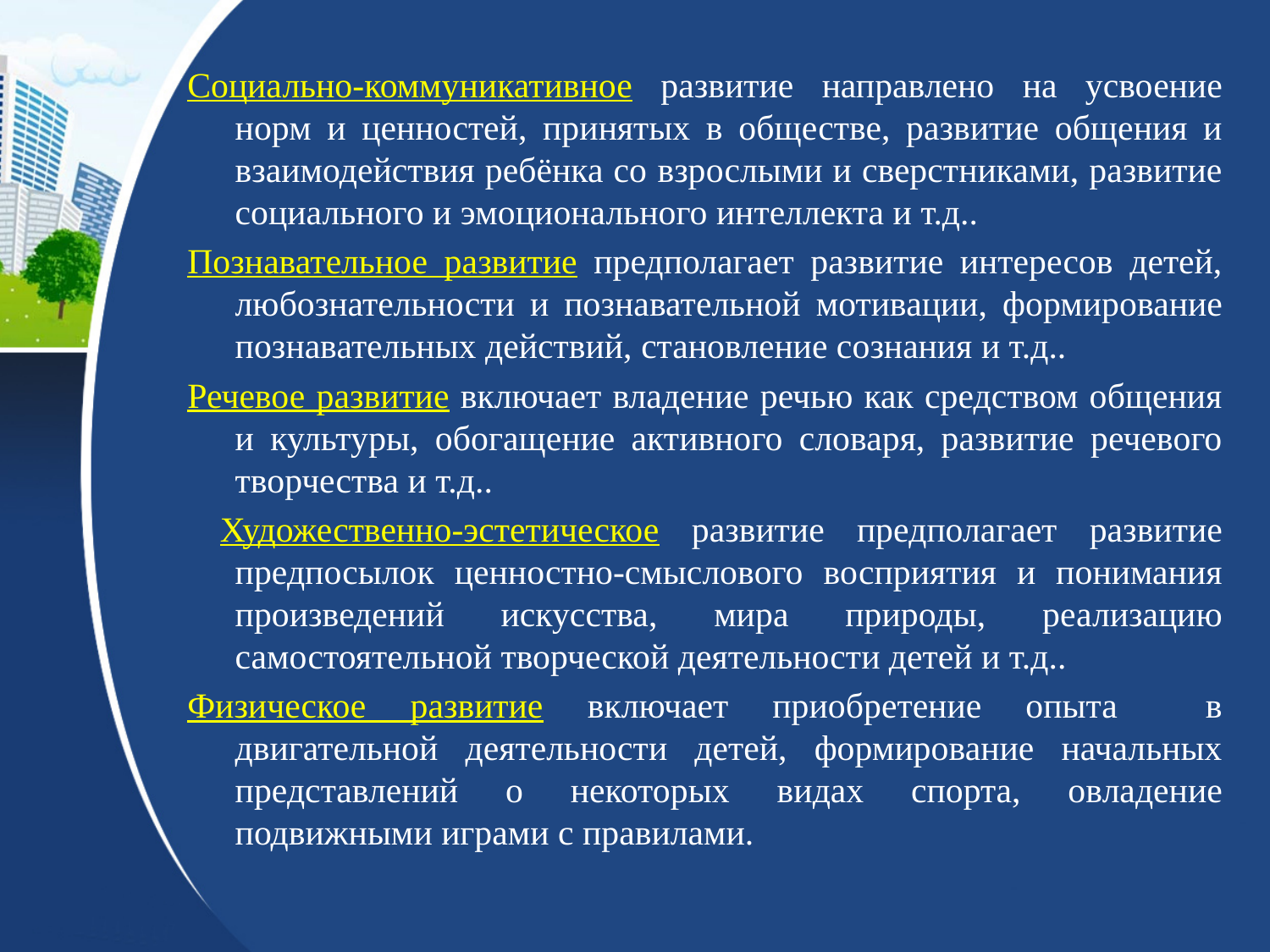

Социально-коммуникативное развитие направлено на усвоение норм и ценностей, принятых в обществе, развитие общения и взаимодействия ребёнка со взрослыми и сверстниками, развитие социального и эмоционального интеллекта и т.д..
Познавательное развитие предполагает развитие интересов детей, любознательности и познавательной мотивации, формирование познавательных действий, становление сознания и т.д..
Речевое развитие включает владение речью как средством общения и культуры, обогащение активного словаря, развитие речевого творчества и т.д..
 Художественно-эстетическое развитие предполагает развитие предпосылок ценностно-смыслового восприятия и понимания произведений искусства, мира природы, реализацию самостоятельной творческой деятельности детей и т.д..
Физическое развитие включает приобретение опыта  в двигательной деятельности детей, формирование начальных представлений о некоторых видах спорта, овладение подвижными играми с правилами.